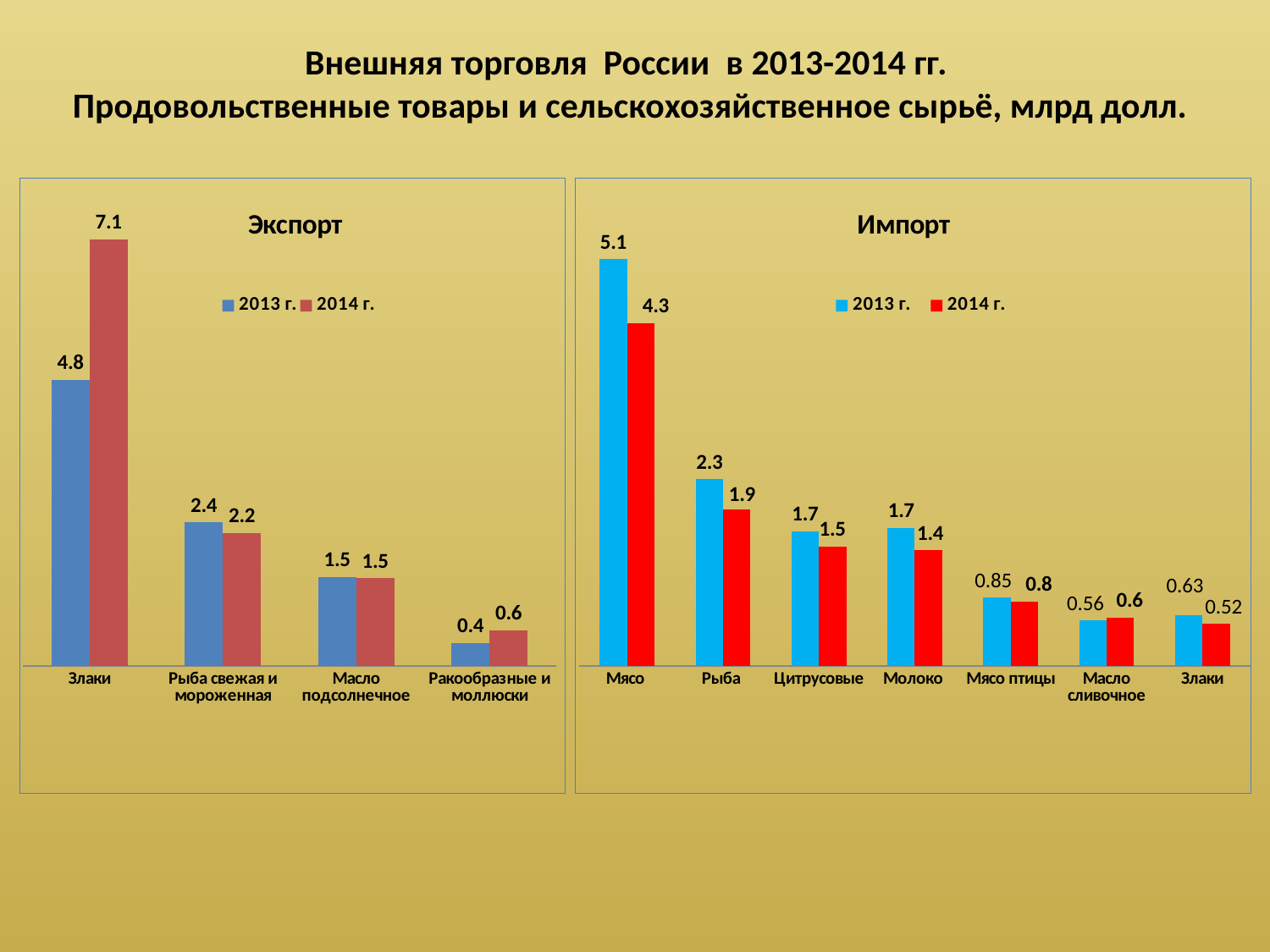

Внешняя торговля  России  в 2013-2014 гг.
Продовольственные товары и сельскохозяйственное сырьё, млрд долл.

### Chart: Экспорт

| Category | 2013 г. | 2014 г. |
|---|---|---|
| Злаки | 4.752137299999996 | 7.084444799999996 |
| Рыба свежая и мороженная | 2.3865828 | 2.2107492 |
| Масло подсолнечное | 1.474409899999999 | 1.4535871999999999 |
| Ракообразные и моллюски | 0.37556210000000023 | 0.5936855999999996 |

### Chart: Импорт

| Category | 2013 г. | 2014 г. |
|---|---|---|
| Мясо  | 5.0660207 | 4.271663900000007 |
| Рыба  | 2.3237282 | 1.9464095 |
| Цитрусовые | 1.6779895999999999 | 1.4859667999999984 |
| Молоко  | 1.7158228999999992 | 1.439162899999999 |
| Мясо птицы | 0.8479777 | 0.7982953 |
| Масло сливочное | 0.5626397000000004 | 0.6012935 |
| Злаки | 0.6317348000000007 | 0.5237305999999995 |